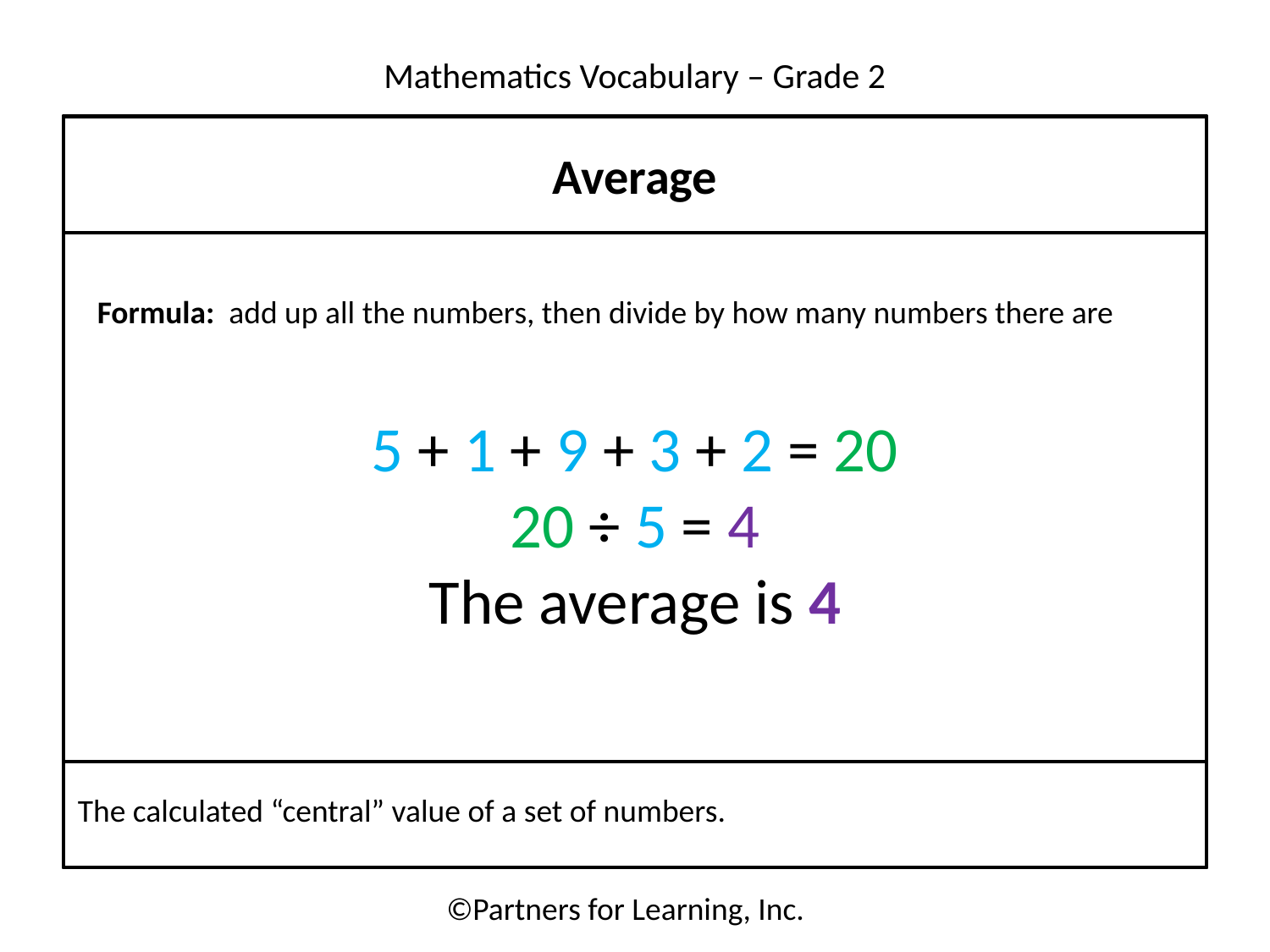

Average

Formula:  add up all the numbers, then divide by how many numbers there are
5 + 1 + 9 + 3 + 2 = 20
20 ÷ 5 = 4
The average is 4

The calculated “central” value of a set of numbers.
©Partners for Learning, Inc.